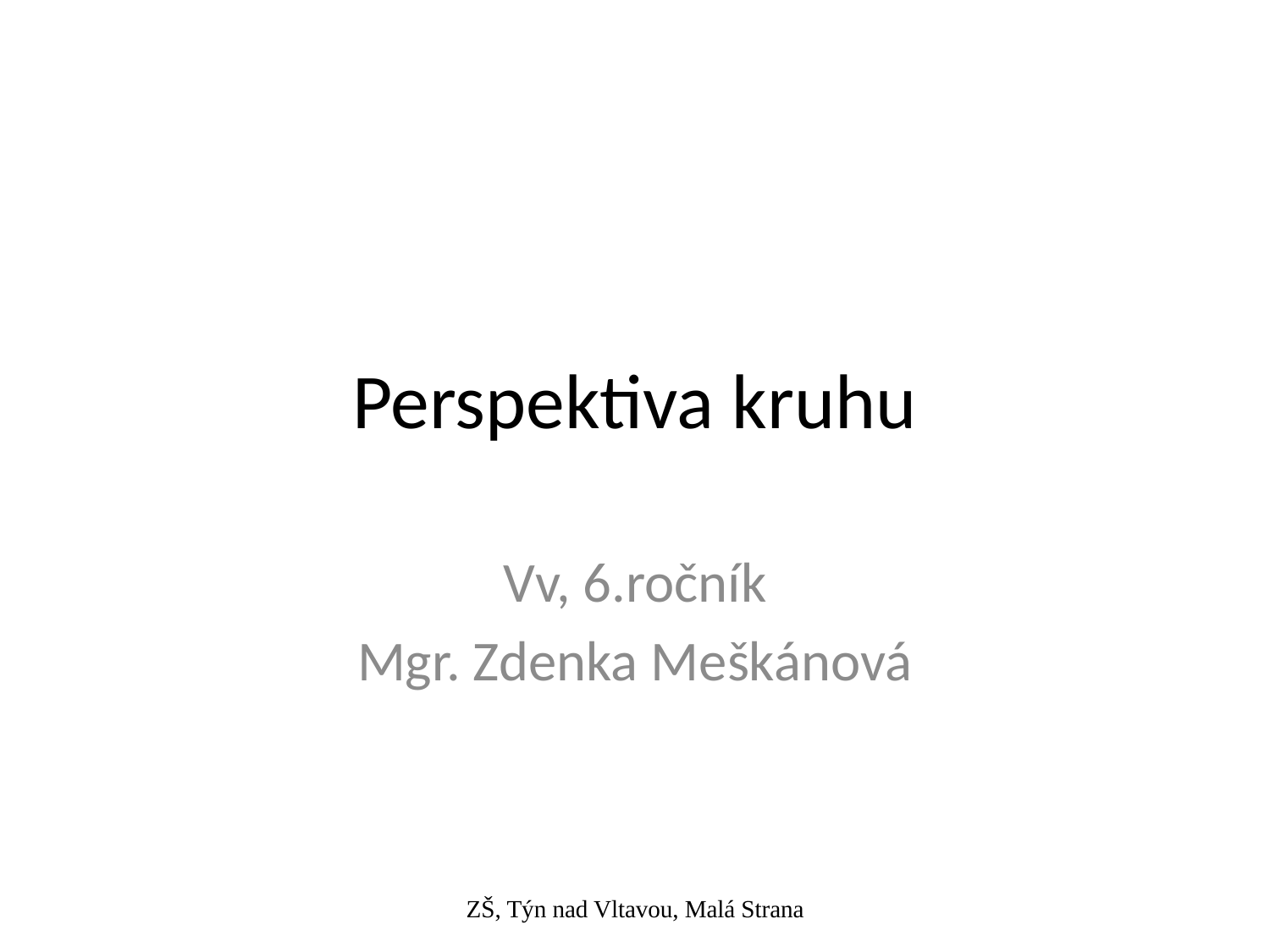

# Perspektiva kruhu
Vv, 6.ročník
Mgr. Zdenka Meškánová
ZŠ, Týn nad Vltavou, Malá Strana